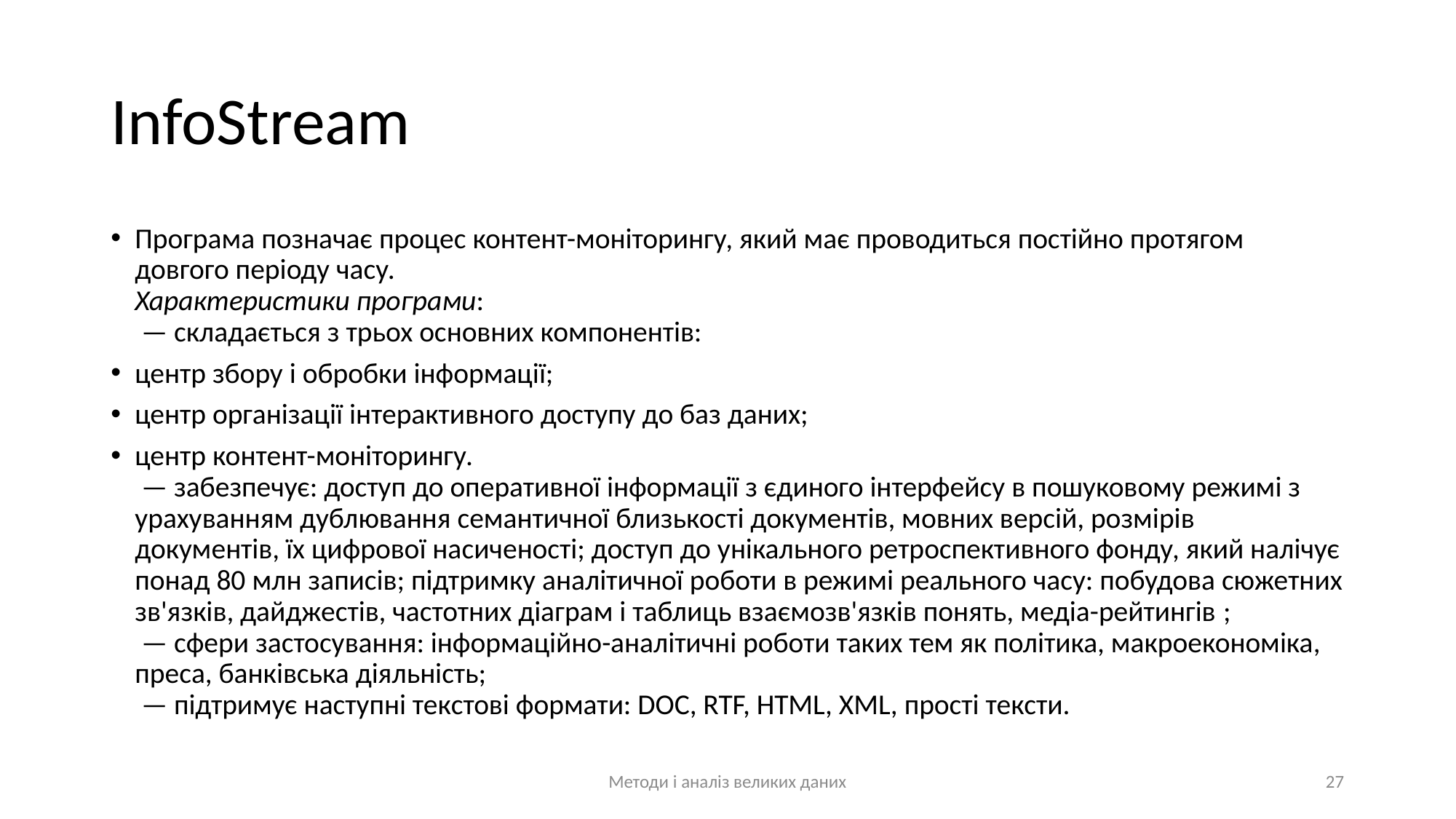

# InfoStream
Програма позначає процес контент-моніторингу, який має проводиться постійно протягом довгого періоду часу.
Характеристики програми:
 — складається з трьох основних компонентів:
центр збору і обробки інформації;
центр організації інтерактивного доступу до баз даних;
центр контент-моніторингу.
 — забезпечує: доступ до оперативної інформації з єдиного інтерфейсу в пошуковому режимі з урахуванням дублювання семантичної близькості документів, мовних версій, розмірів документів, їх цифрової насиченості; доступ до унікального ретроспективного фонду, який налічує понад 80 млн записів; підтримку аналітичної роботи в режимі реального часу: побудова сюжетних зв'язків, дайджестів, частотних діаграм і таблиць взаємозв'язків понять, медіа-рейтингів ;
 — сфери застосування: інформаційно-аналітичні роботи таких тем як політика, макроекономіка, преса, банківська діяльність;
 — підтримує наступні текстові формати: DOC, RTF, HTML, XML, прості тексти.

Методи і аналіз великих даних
27